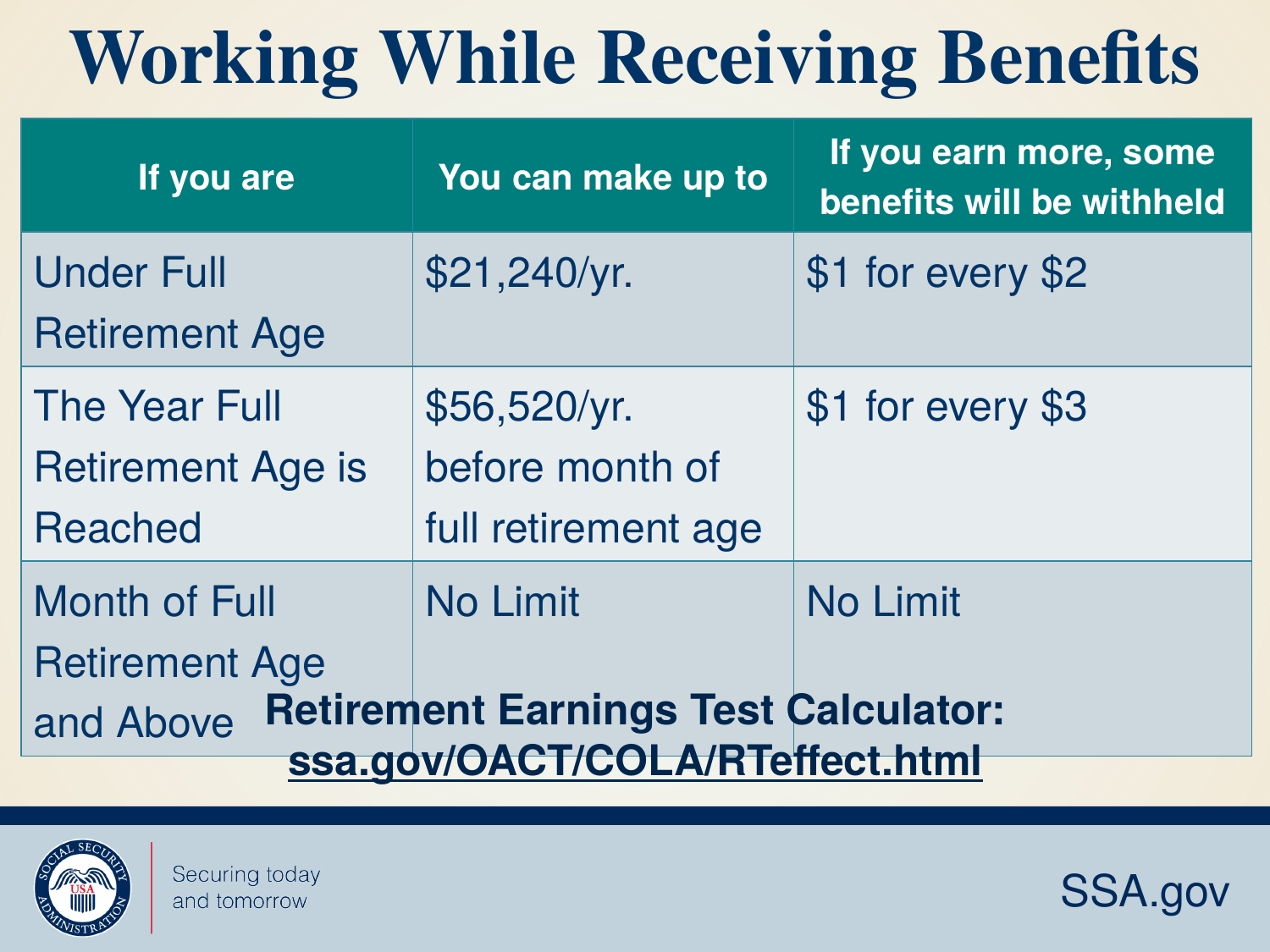

# Working While Receiving Benefits
| If you are | You can make up to | If you earn more, some benefits will be withheld |
| --- | --- | --- |
| Under Full Retirement Age | $21,240/yr. | $1 for every $2 |
| The Year Full Retirement Age is Reached | $56,520/yr. before month of full retirement age | $1 for every $3 |
| Month of Full Retirement Age and Above | No Limit | No Limit |
Retirement Earnings Test Calculator:
ssa.gov/OACT/COLA/RTeffect.html